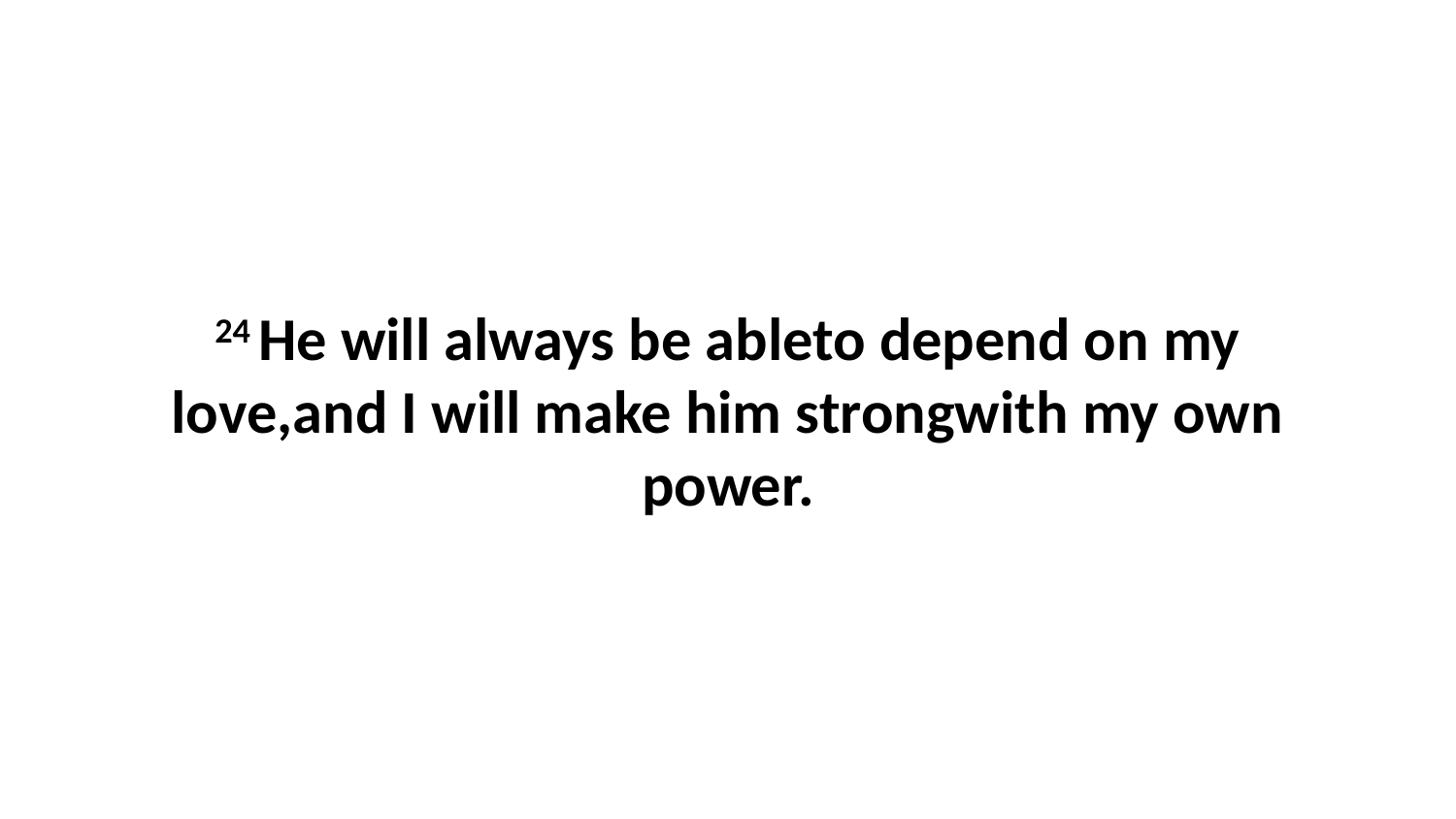

24 He will always be ableto depend on my love,and I will make him strongwith my own power.